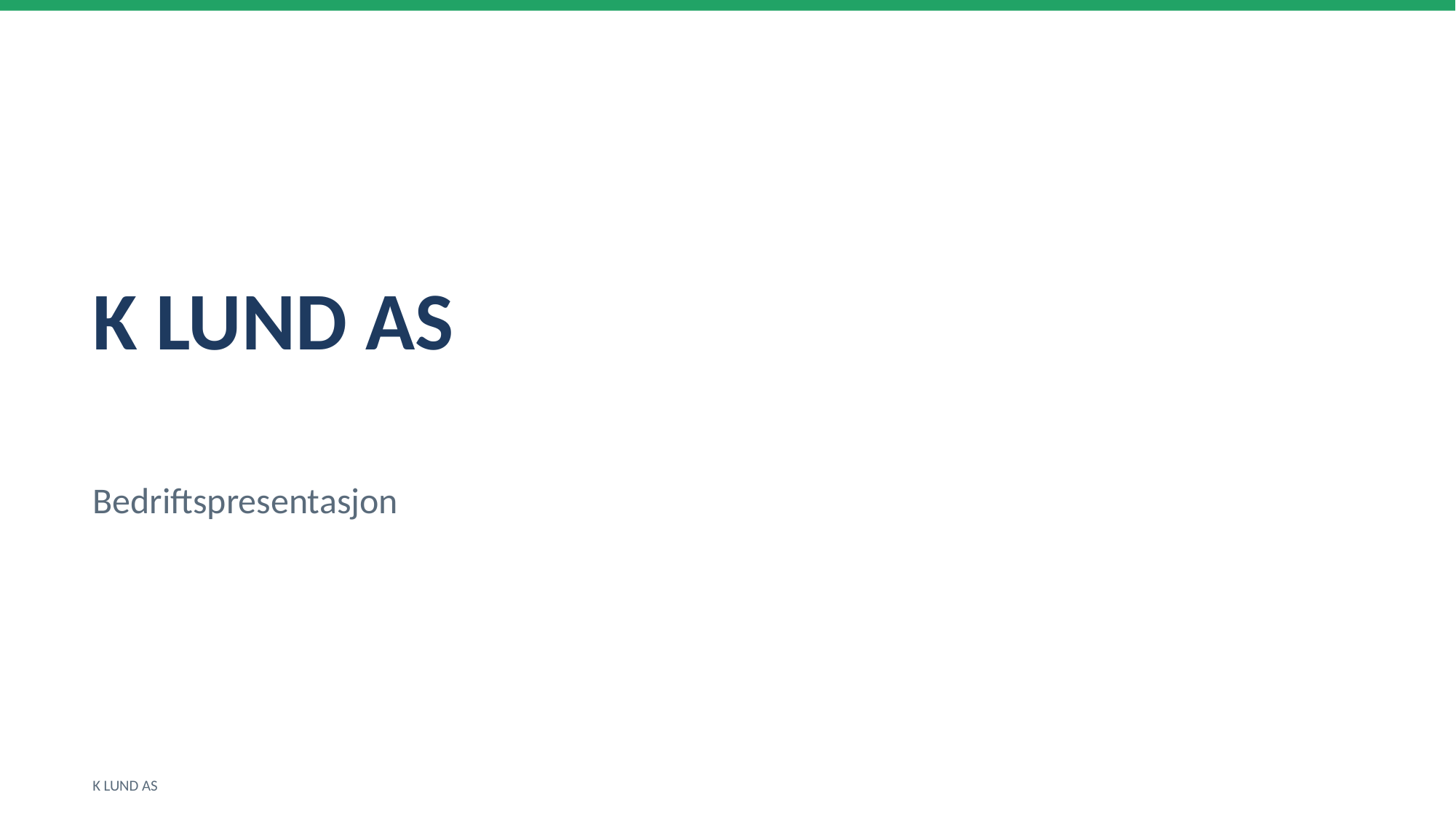

K LUND AS
Bedriftspresentasjon
K LUND AS